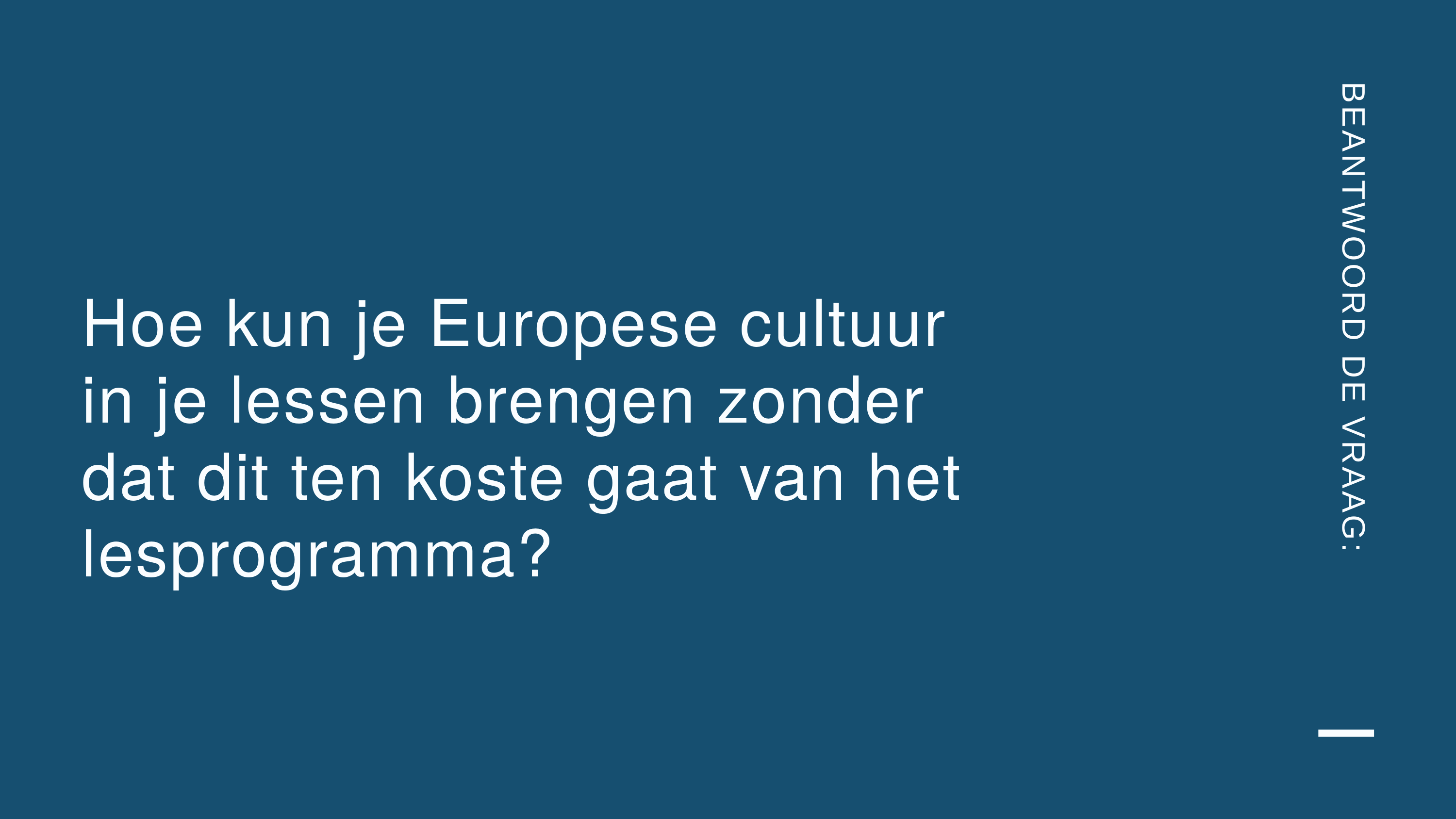

Hoe kun je Europese cultuur in je lessen brengen zonder dat dit ten koste gaat van het lesprogramma?
BEANTWOORD DE VRAAG: